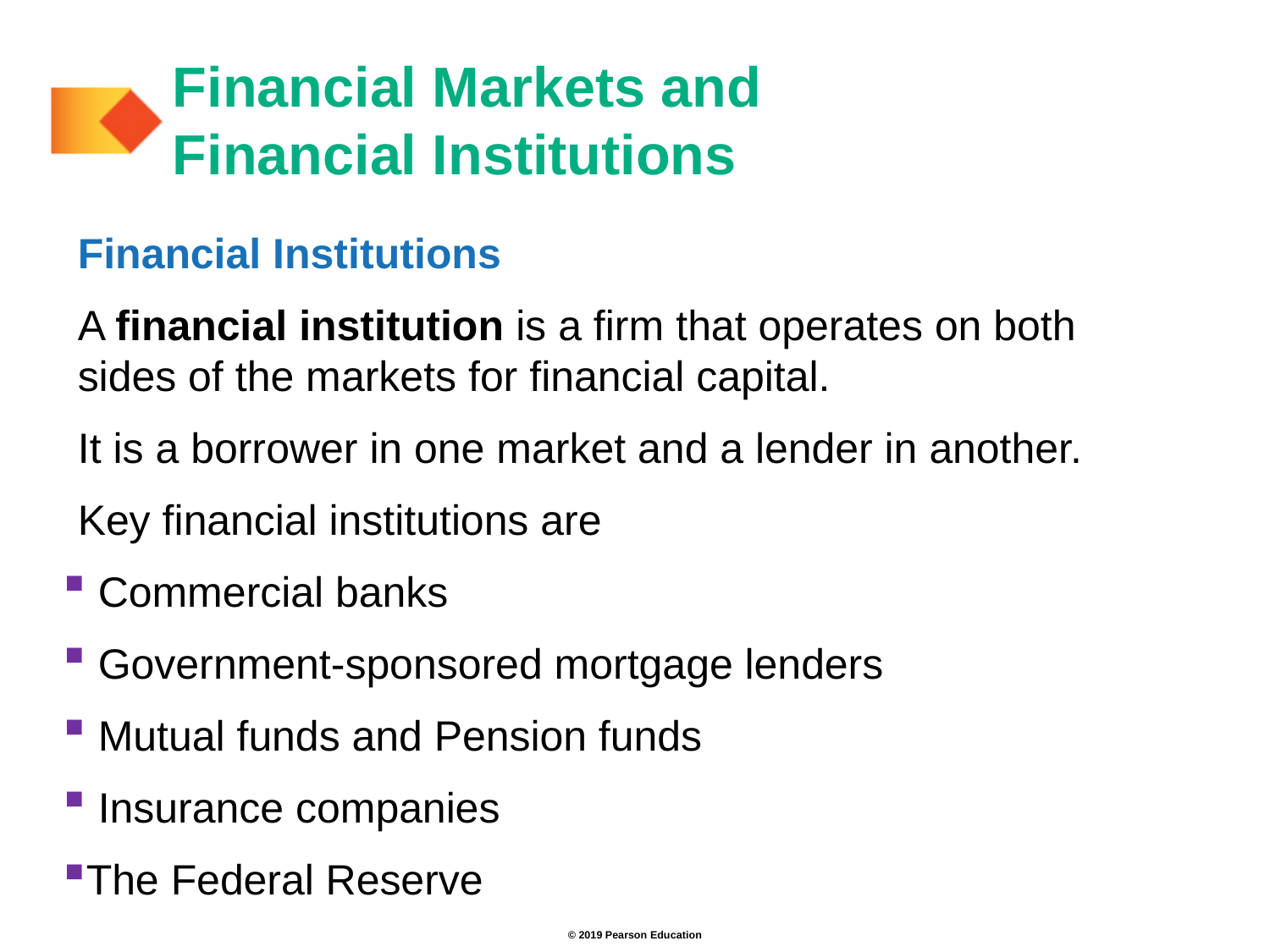

# Financial Markets and Financial Institutions
Financial Institutions
A financial institution is a firm that operates on both sides of the markets for financial capital.
It is a borrower in one market and a lender in another.
Key financial institutions are
 Commercial banks
 Government-sponsored mortgage lenders
 Mutual funds and Pension funds
 Insurance companies
The Federal Reserve